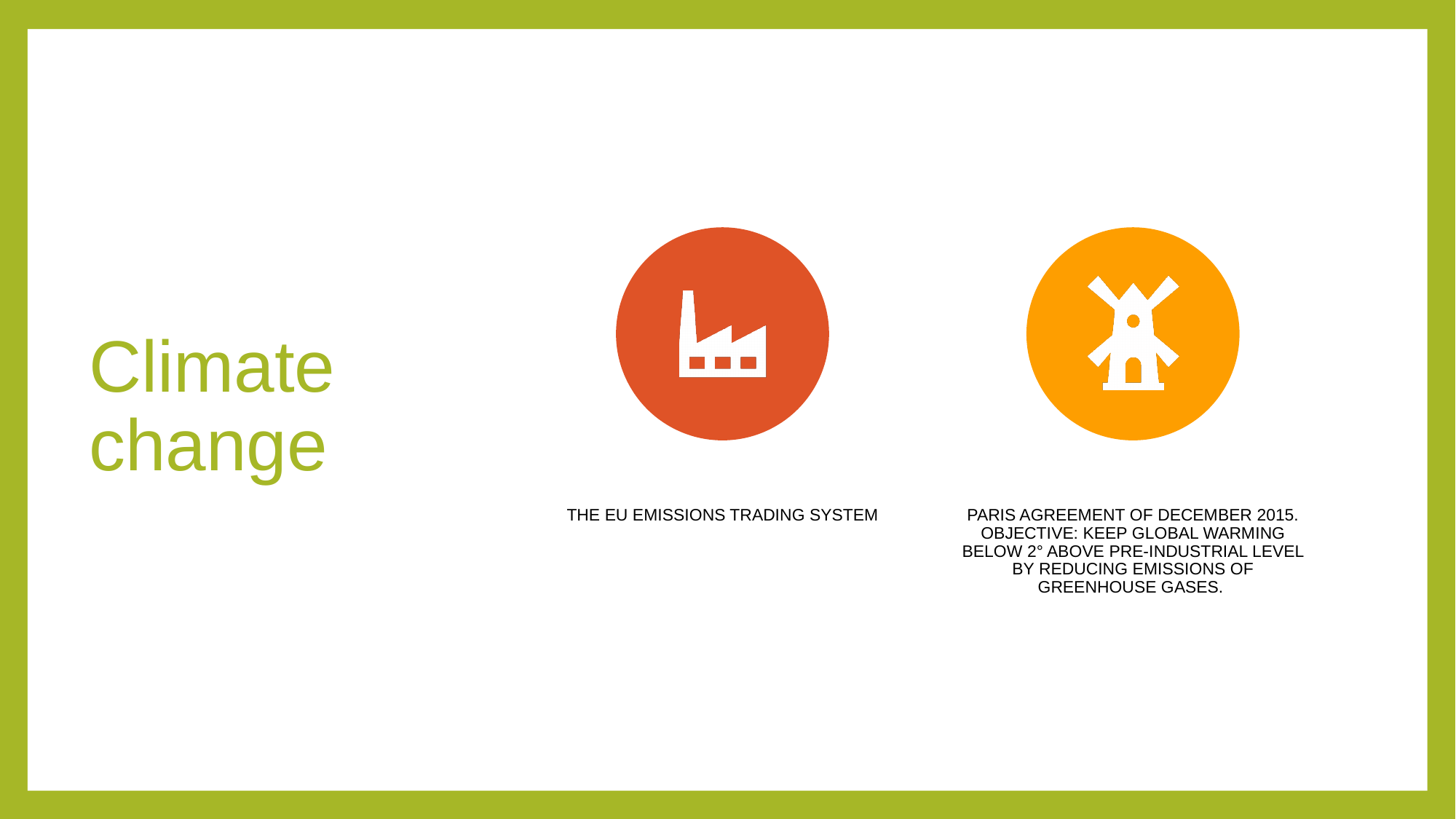

# Climate change
The EU emissions trading system
Paris agreement of December 2015. Objective: keep global warming below 2° above pre-industrial level by reducing emissions of greenhouse gases.